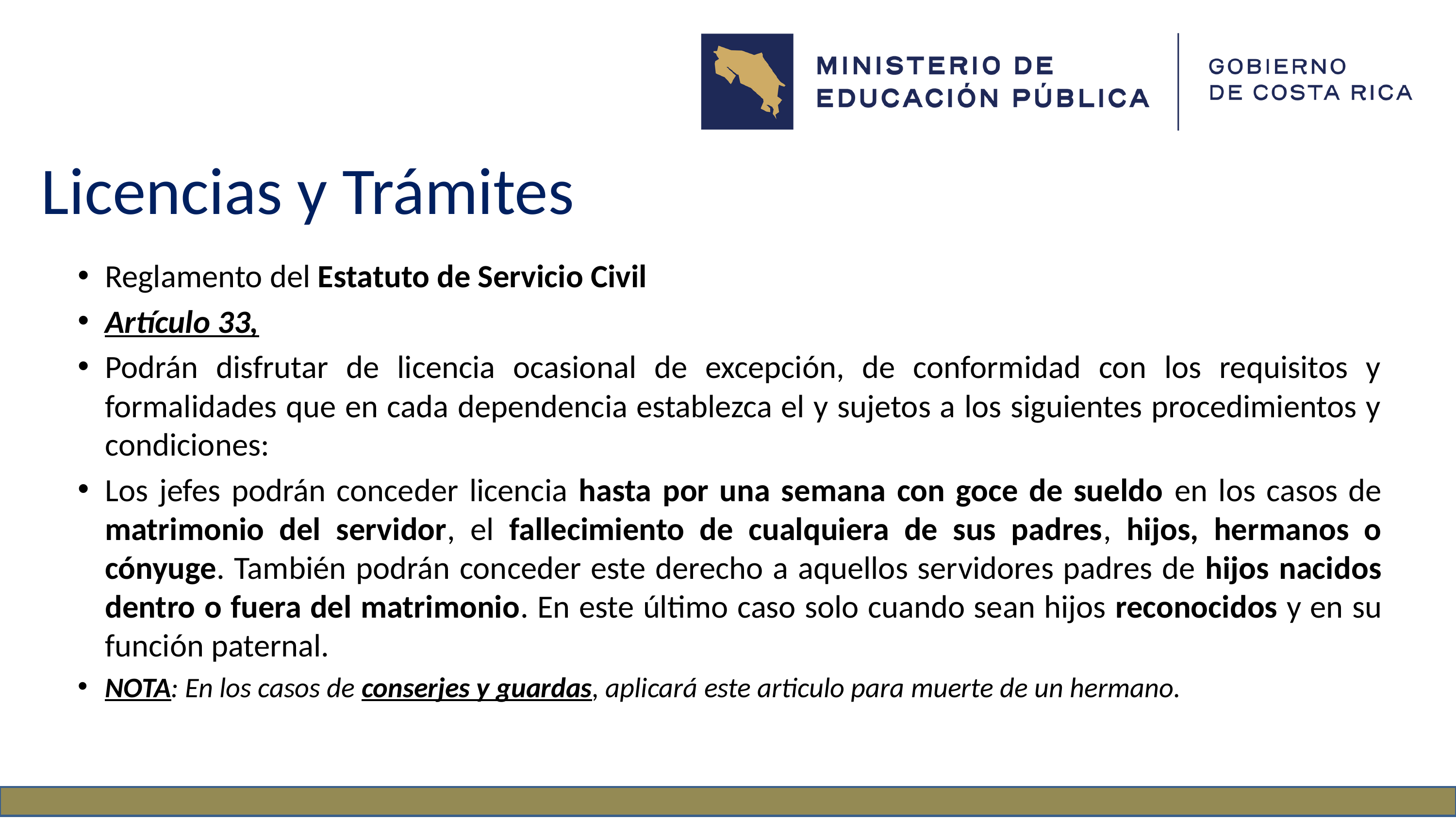

# Licencias y Trámites
Reglamento del Estatuto de Servicio Civil
Artículo 33,
Podrán disfrutar de licencia ocasional de excepción, de conformidad con los requisitos y formalidades que en cada dependencia establezca el y sujetos a los siguientes procedimientos y condiciones:
Los jefes podrán conceder licencia hasta por una semana con goce de sueldo en los casos de matrimonio del servidor, el fallecimiento de cualquiera de sus padres, hijos, hermanos o cónyuge. También podrán conceder este derecho a aquellos servidores padres de hijos nacidos dentro o fuera del matrimonio. En este último caso solo cuando sean hijos reconocidos y en su función paternal.
NOTA: En los casos de conserjes y guardas, aplicará este articulo para muerte de un hermano.